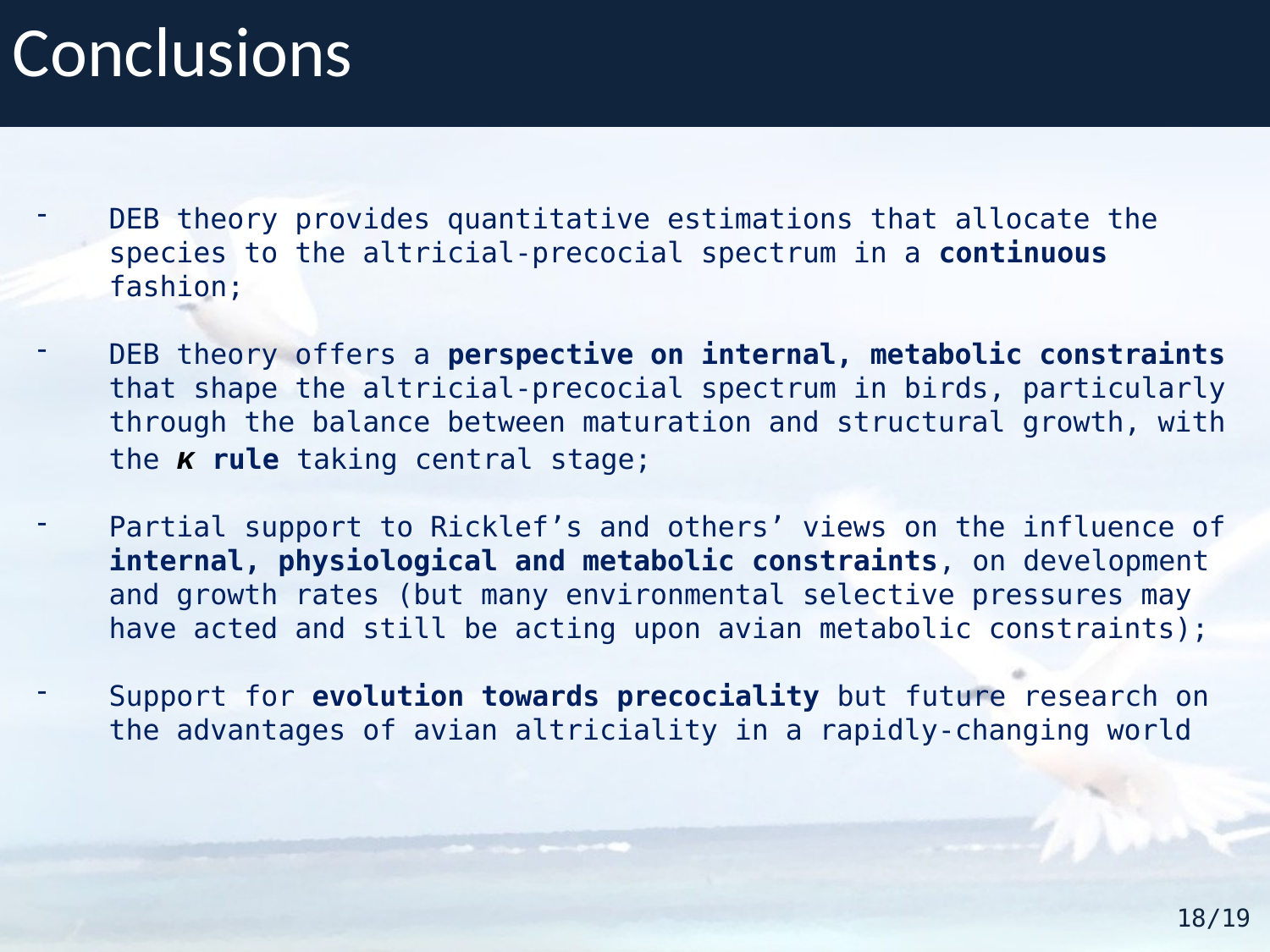

Conclusions

DEB theory provides quantitative estimations that allocate the species to the altricial-precocial spectrum in a continuous fashion;

DEB theory offers a perspective on internal, metabolic constraints that shape the altricial-precocial spectrum in birds, particularly through the balance between maturation and structural growth, with the κ rule taking central stage;

Partial support to Ricklef’s and others’ views on the influence of internal, physiological and metabolic constraints, on development and growth rates (but many environmental selective pressures may have acted and still be acting upon avian metabolic constraints);

Support for evolution towards precociality but future research on the advantages of avian altriciality in a rapidly-changing world

18/19